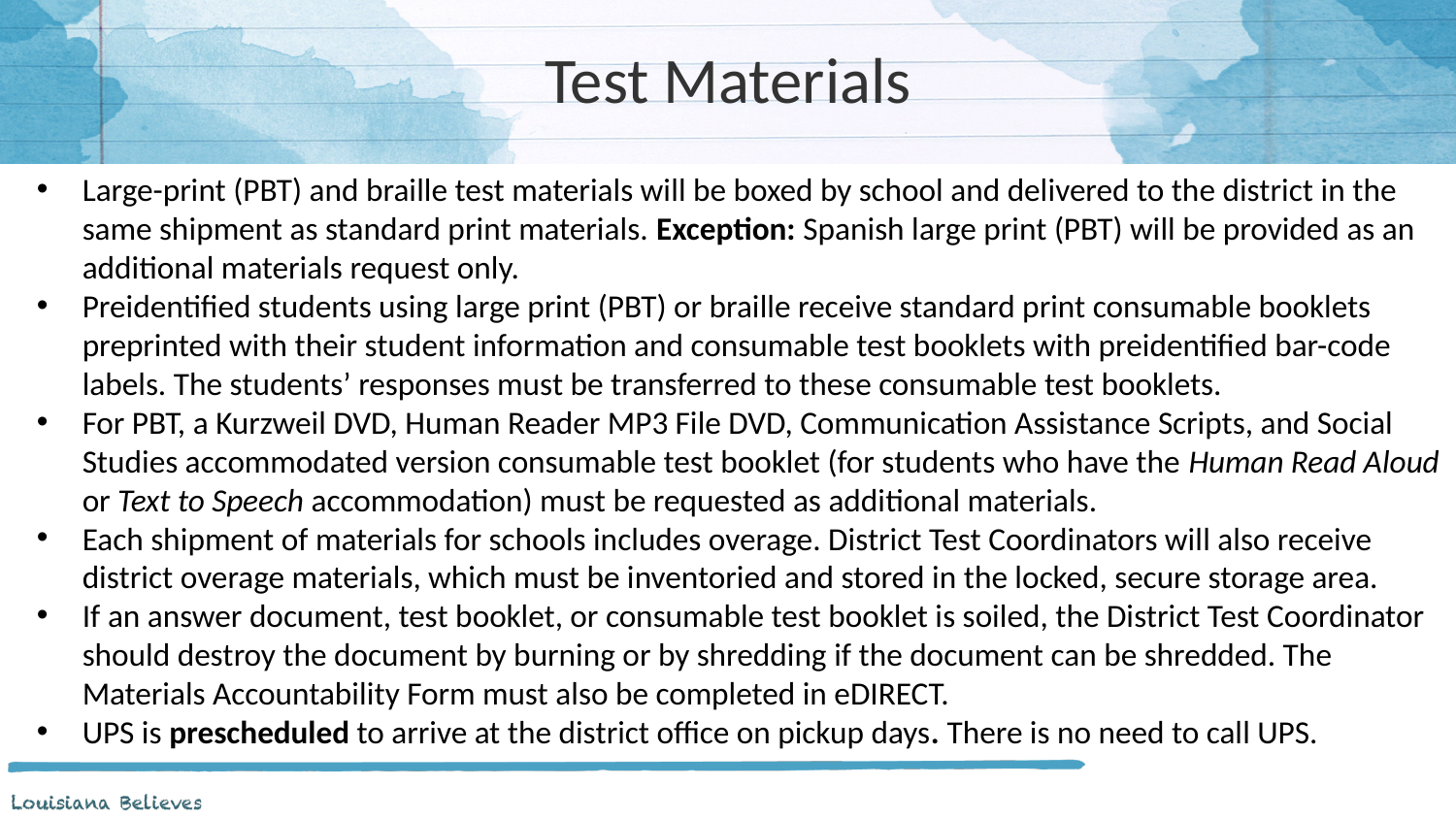

# Test Materials
Large-print (PBT) and braille test materials will be boxed by school and delivered to the district in the same shipment as standard print materials. Exception: Spanish large print (PBT) will be provided as an additional materials request only.
Preidentified students using large print (PBT) or braille receive standard print consumable booklets preprinted with their student information and consumable test booklets with preidentified bar-code labels. The students’ responses must be transferred to these consumable test booklets.
For PBT, a Kurzweil DVD, Human Reader MP3 File DVD, Communication Assistance Scripts, and Social Studies accommodated version consumable test booklet (for students who have the Human Read Aloud or Text to Speech accommodation) must be requested as additional materials.
Each shipment of materials for schools includes overage. District Test Coordinators will also receive district overage materials, which must be inventoried and stored in the locked, secure storage area.
If an answer document, test booklet, or consumable test booklet is soiled, the District Test Coordinator should destroy the document by burning or by shredding if the document can be shredded. The Materials Accountability Form must also be completed in eDIRECT.
UPS is prescheduled to arrive at the district office on pickup days. There is no need to call UPS.